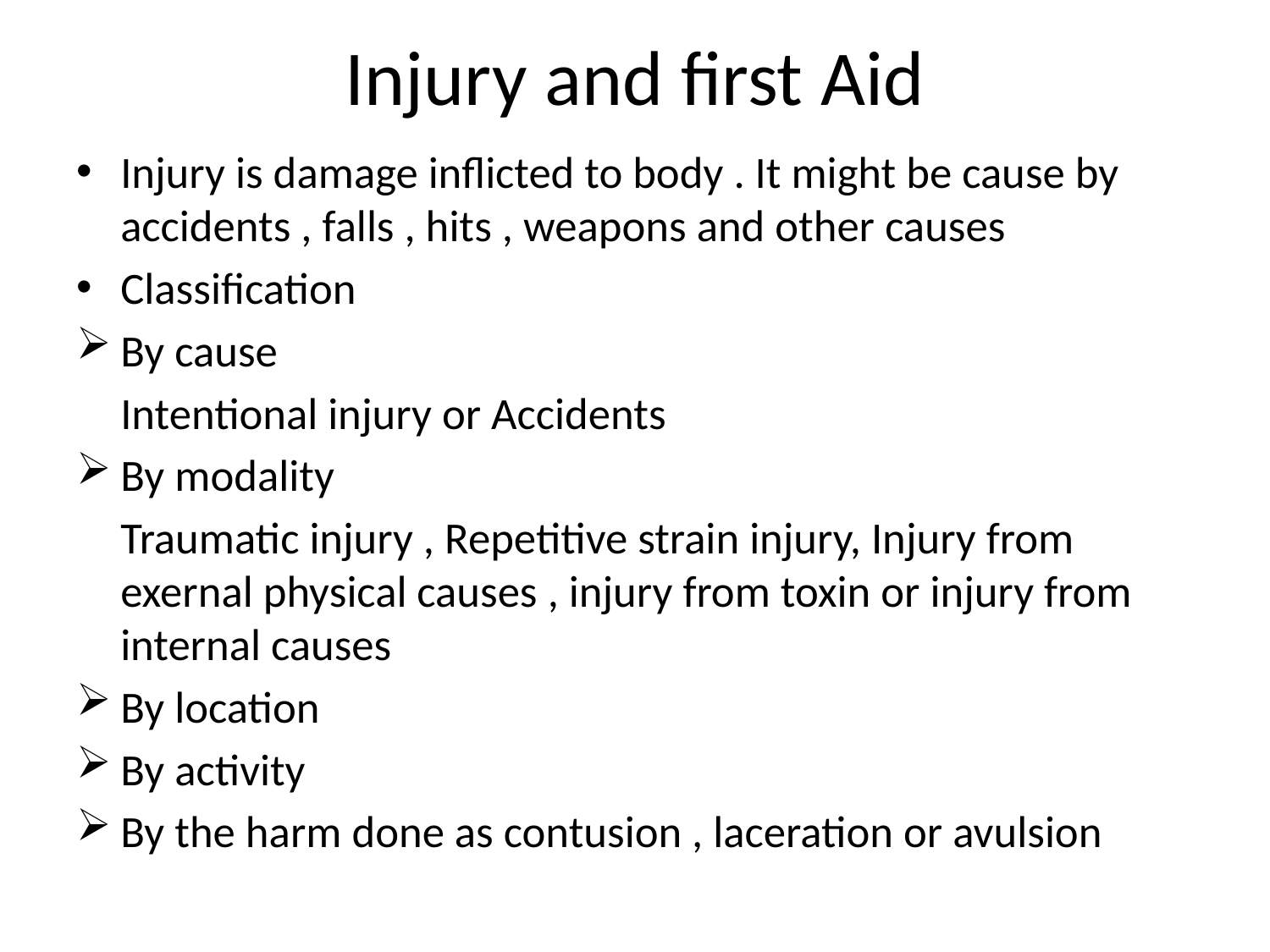

# Injury and first Aid
Injury is damage inflicted to body . It might be cause by accidents , falls , hits , weapons and other causes
Classification
By cause
	Intentional injury or Accidents
By modality
	Traumatic injury , Repetitive strain injury, Injury from exernal physical causes , injury from toxin or injury from internal causes
By location
By activity
By the harm done as contusion , laceration or avulsion